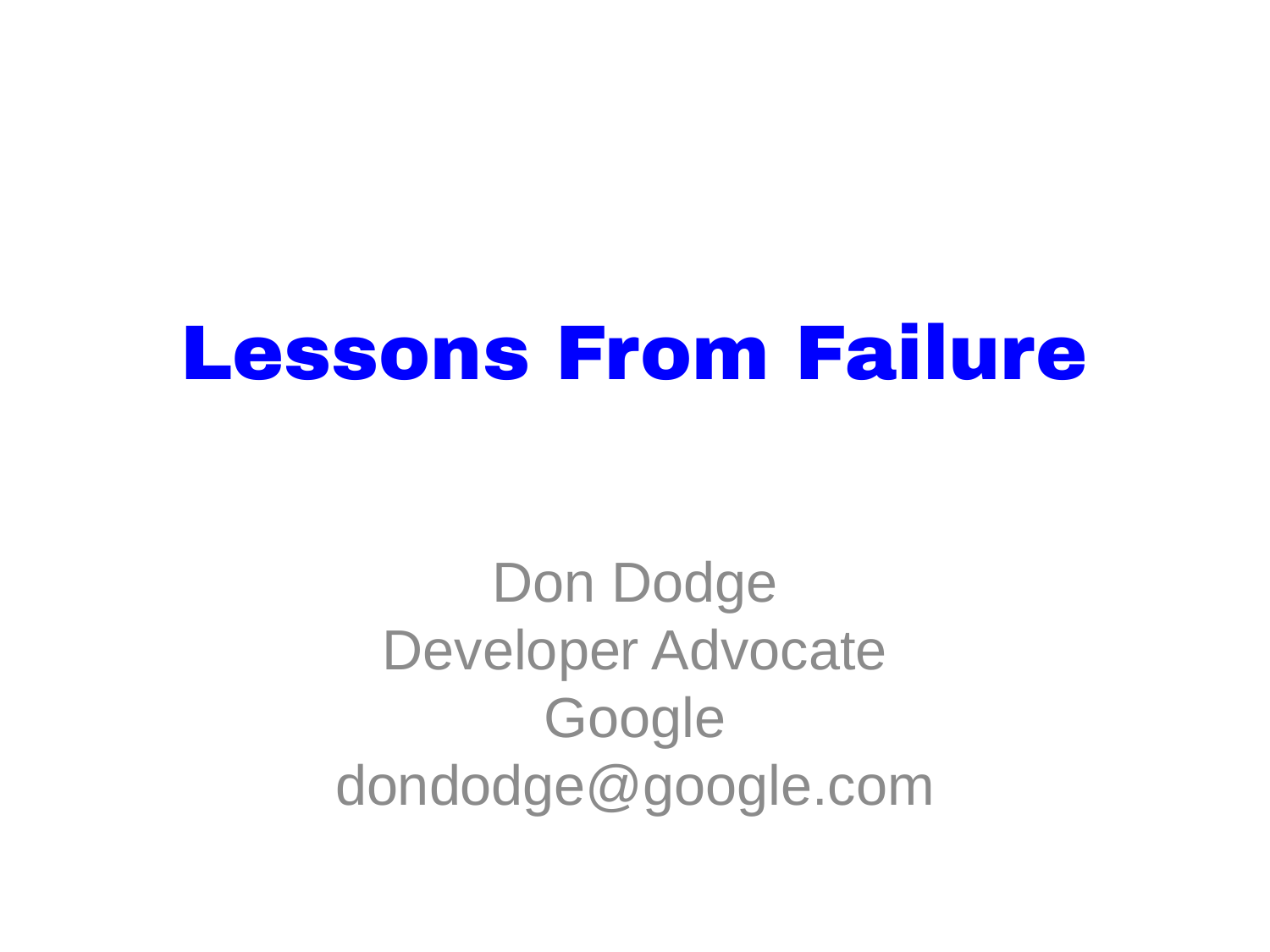

# Lessons From Failure
Don Dodge
Developer Advocate
Google
dondodge@google.com